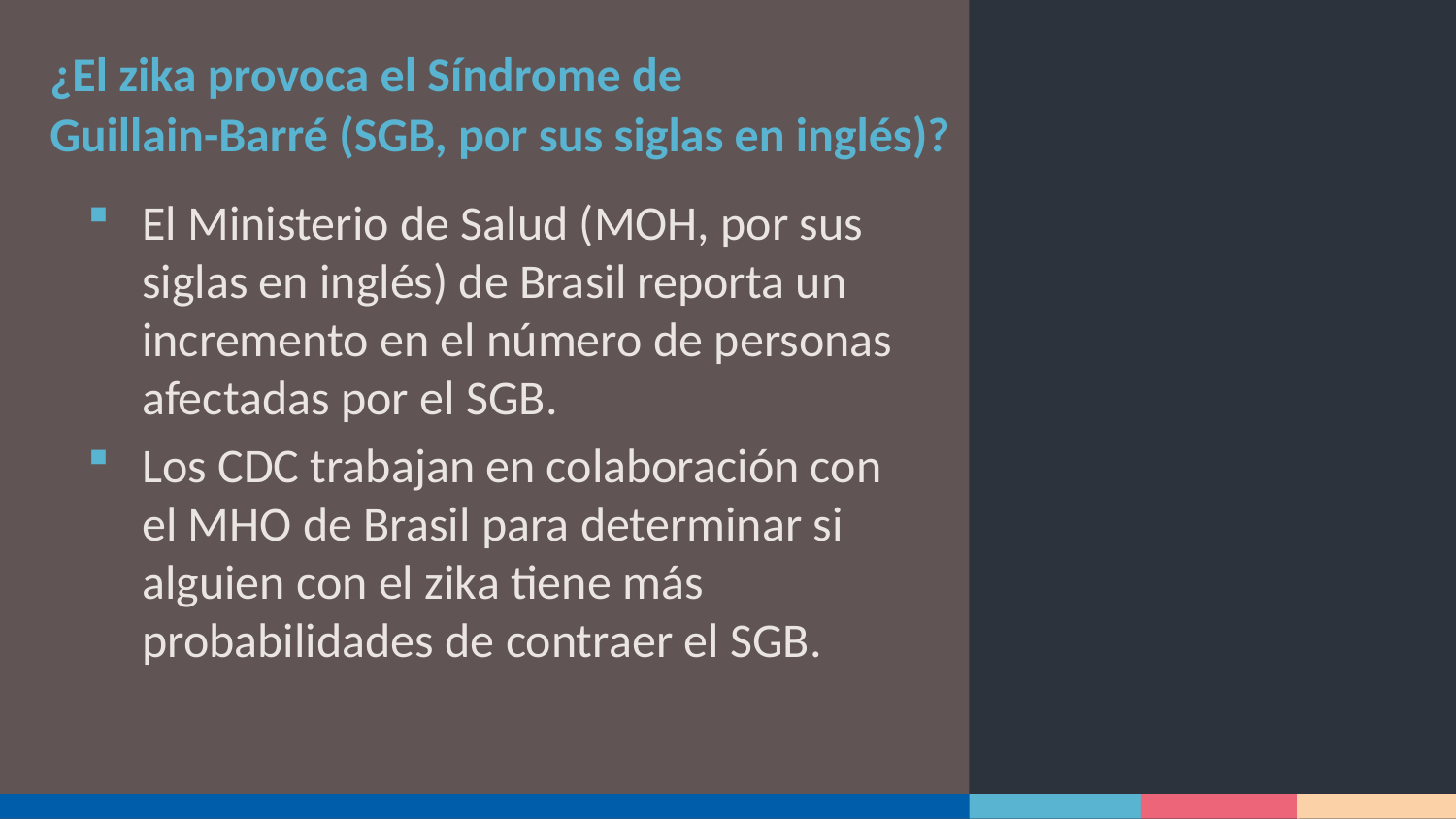

# ¿El zika provoca el Síndrome de Guillain-Barré (SGB, por sus siglas en inglés)?
El Ministerio de Salud (MOH, por sus siglas en inglés) de Brasil reporta un incremento en el número de personas afectadas por el SGB.
Los CDC trabajan en colaboración con el MHO de Brasil para determinar si alguien con el zika tiene más probabilidades de contraer el SGB.